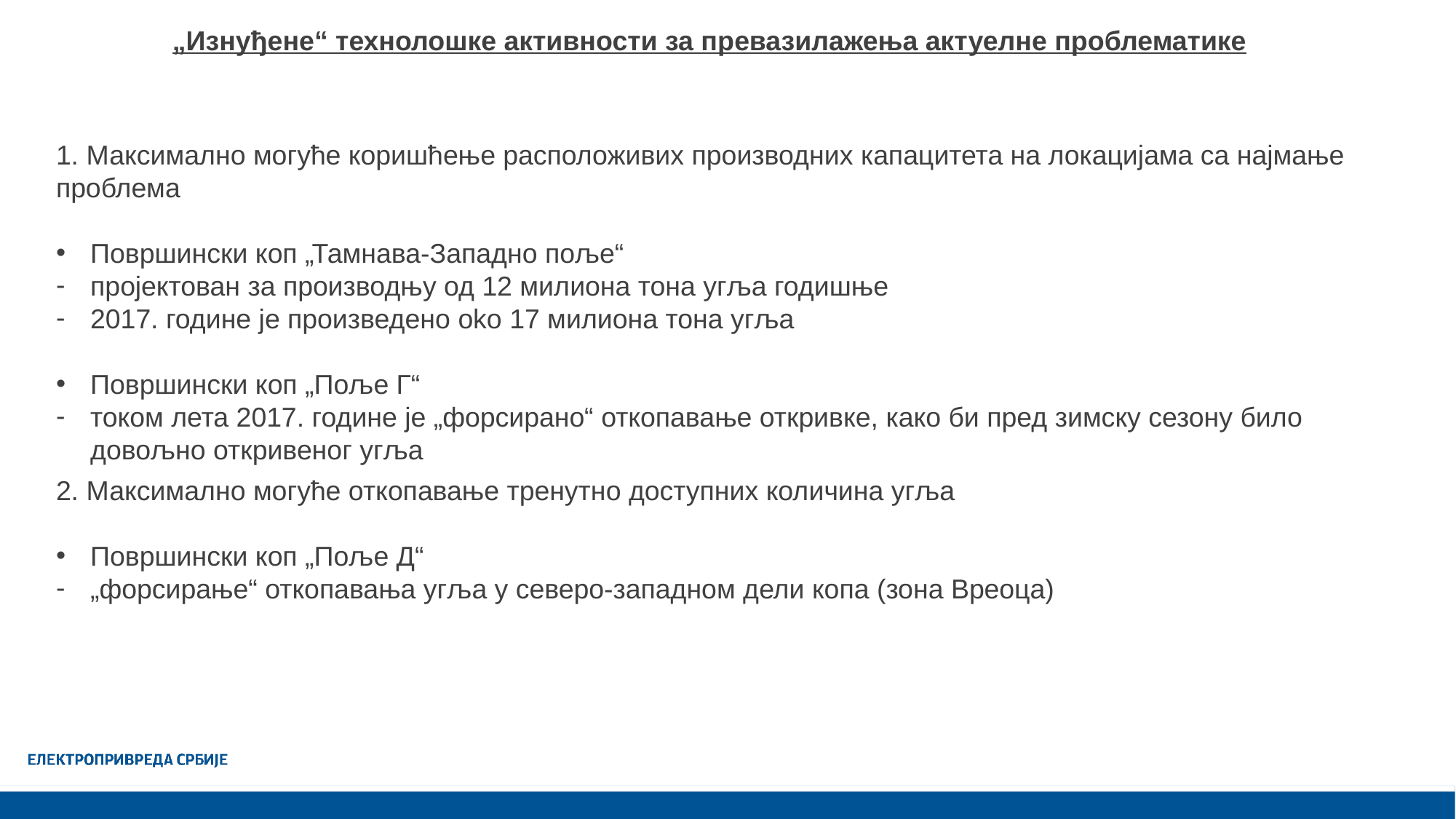

„Изнуђене“ технолошке активности за превазилажења актуелне проблематике
1. Максимално могуће коришћење расположивих производних капацитета на локацијама са најмање проблема

Површински коп „Тамнава-Западно поље“
пројектован за производњу од 12 милиона тона угља годишње
2017. године је произведено oko 17 милиона тона угља

Површински коп „Поље Г“
током лета 2017. године је „форсирано“ откопавање откривке, како би пред зимску сезону било довољно откривеног угља

2. Максимално могуће откопавање тренутно доступних количина угља

Површински коп „Поље Д“
„форсирање“ откопавања угља у северо-западном дели копа (зона Вреоца)